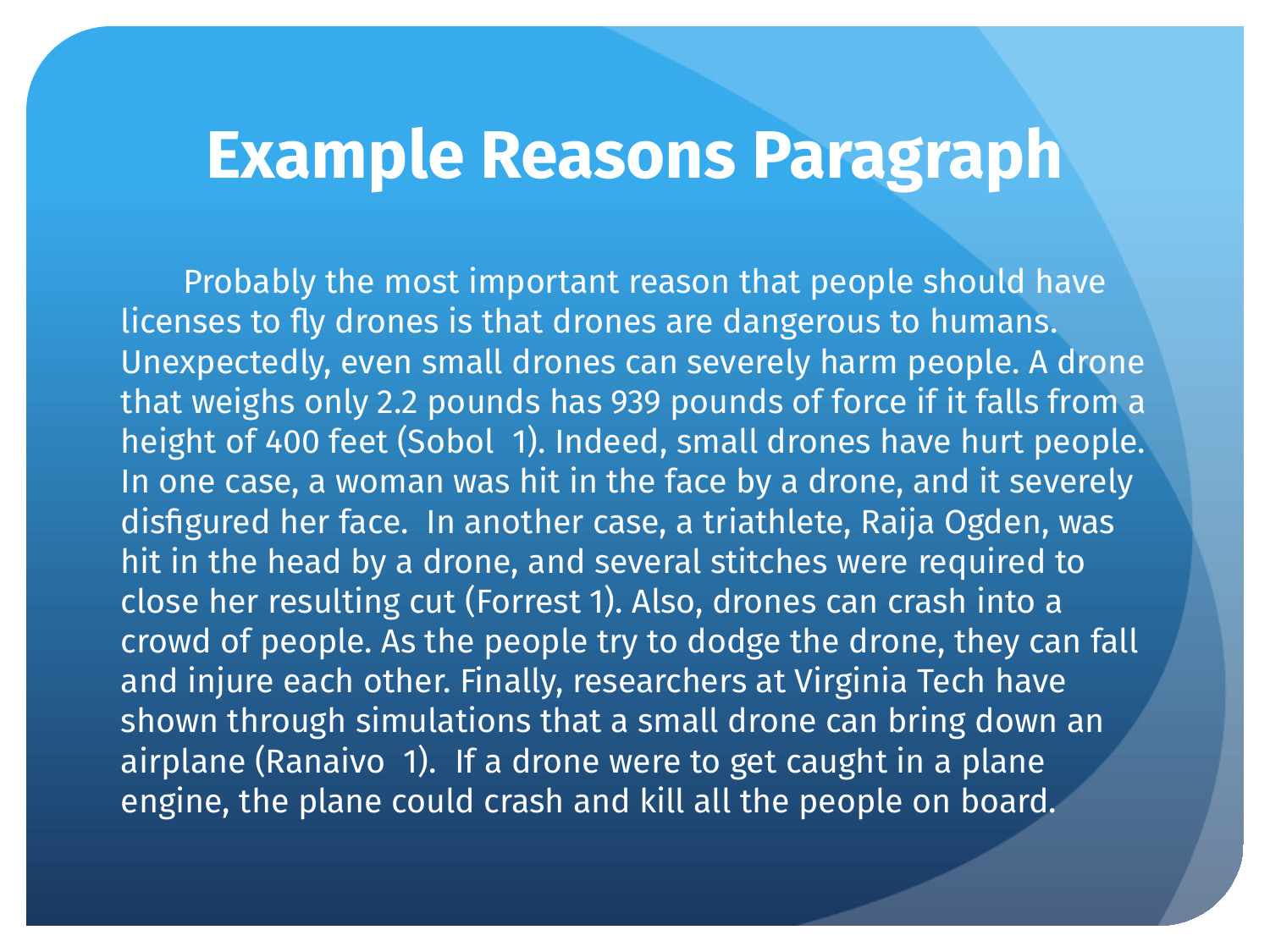

# Example Reasons Paragraph
        Probably the most important reason that people should have licenses to fly drones is that drones are dangerous to humans. Unexpectedly, even small drones can severely harm people. A drone that weighs only 2.2 pounds has 939 pounds of force if it falls from a height of 400 feet (Sobol  1). Indeed, small drones have hurt people. In one case, a woman was hit in the face by a drone, and it severely disfigured her face.  In another case, a triathlete, Raija Ogden, was hit in the head by a drone, and several stitches were required to close her resulting cut (Forrest 1). Also, drones can crash into a crowd of people. As the people try to dodge the drone, they can fall and injure each other. Finally, researchers at Virginia Tech have shown through simulations that a small drone can bring down an airplane (Ranaivo  1).  If a drone were to get caught in a plane engine, the plane could crash and kill all the people on board.